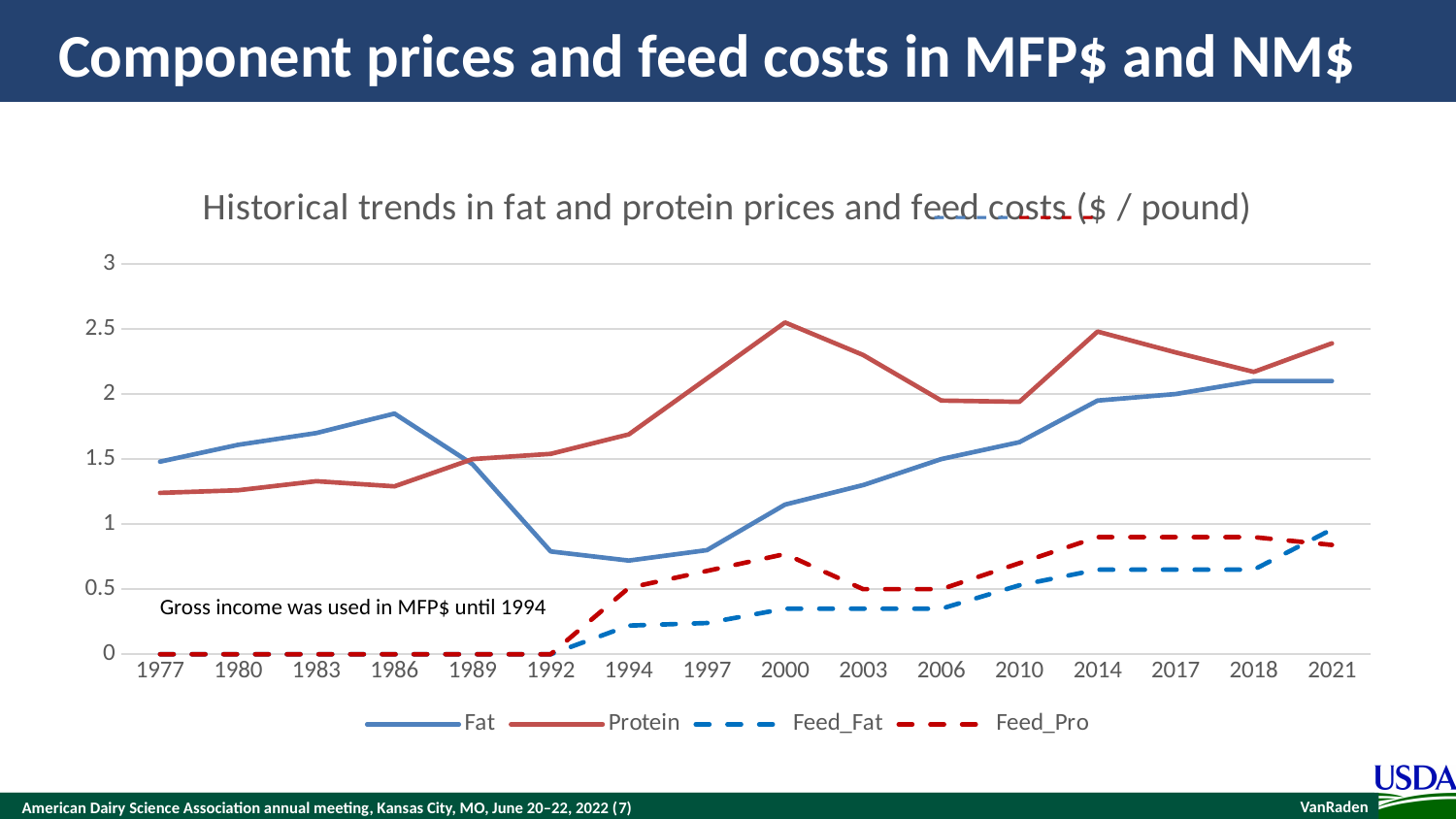

# Component prices and feed costs in MFP$ and NM$

### Chart: Historical trends in fat and protein prices and feed costs ($ / pound)

| Category | Fat | Protein | Feed_Fat | Feed_Pro |
|---|---|---|---|---|
| 1977 | 1.48 | 1.24 | 0.0 | 0.0 |
| 1980 | 1.61 | 1.26 | 0.0 | 0.0 |
| 1983 | 1.7 | 1.33 | 0.0 | 0.0 |
| 1986 | 1.85 | 1.29 | 0.0 | 0.0 |
| 1989 | 1.46 | 1.5 | 0.0 | 0.0 |
| 1992 | 0.79 | 1.54 | 0.0 | 0.0 |
| 1994 | 0.72 | 1.69 | 0.22 | 0.51 |
| 1997 | 0.8 | 2.12 | 0.24 | 0.64 |
| 2000 | 1.15 | 2.55 | 0.35 | 0.77 |
| 2003 | 1.3 | 2.3 | 0.35 | 0.5 |
| 2006 | 1.5 | 1.95 | 0.35 | 0.5 |
| 2010 | 1.63 | 1.94 | 0.53 | 0.7 |
| 2014 | 1.95 | 2.48 | 0.65 | 0.9 |
| 2017 | 2.0 | 2.32 | 0.65 | 0.9 |
| 2018 | 2.1 | 2.17 | 0.65 | 0.9 |
| 2021 | 2.1 | 2.39 | 0.96 | 0.84 |
Gross income was used in MFP$ until 1994